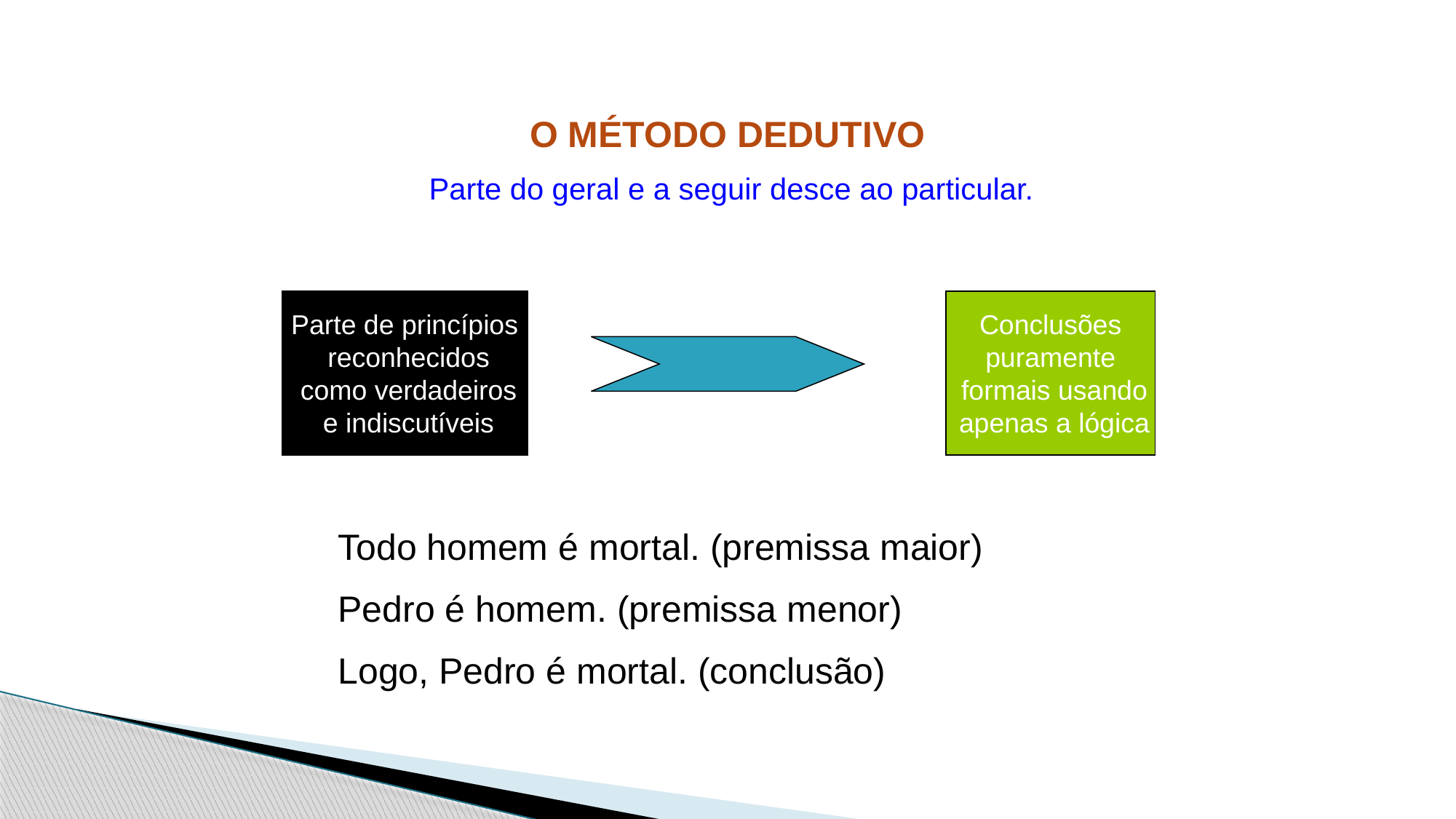

O MÉTODO DEDUTIVO
Parte do geral e a seguir desce ao particular.
Parte de princípios
 reconhecidos
 como verdadeiros
 e indiscutíveis
Conclusões
puramente
 formais usando
 apenas a lógica

Todo homem é mortal. (premissa maior)
Pedro é homem. (premissa menor)
Logo, Pedro é mortal. (conclusão)